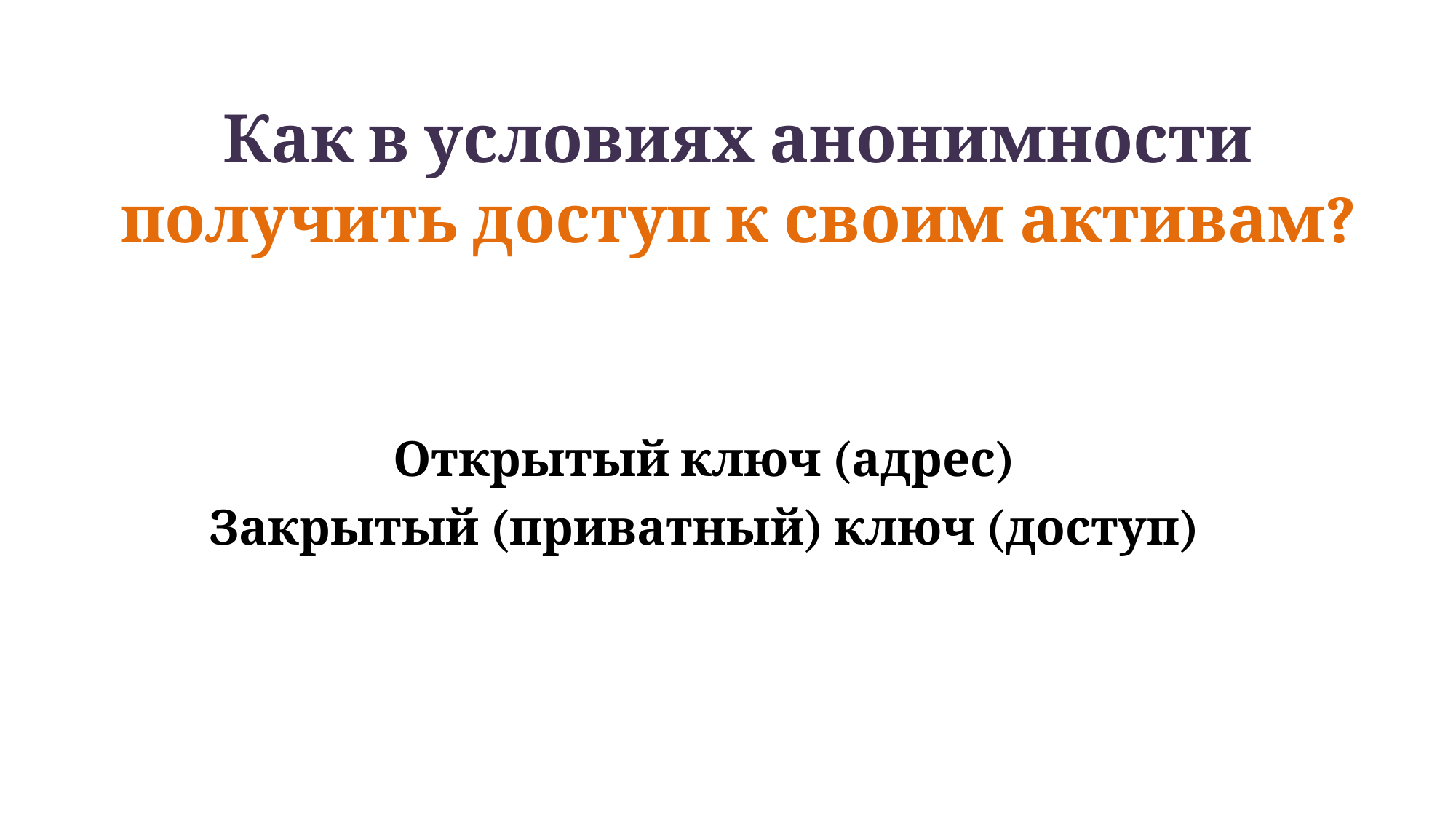

# Как в условиях анонимности получить доступ к своим активам?
Открытый ключ (адрес)
Закрытый (приватный) ключ (доступ)